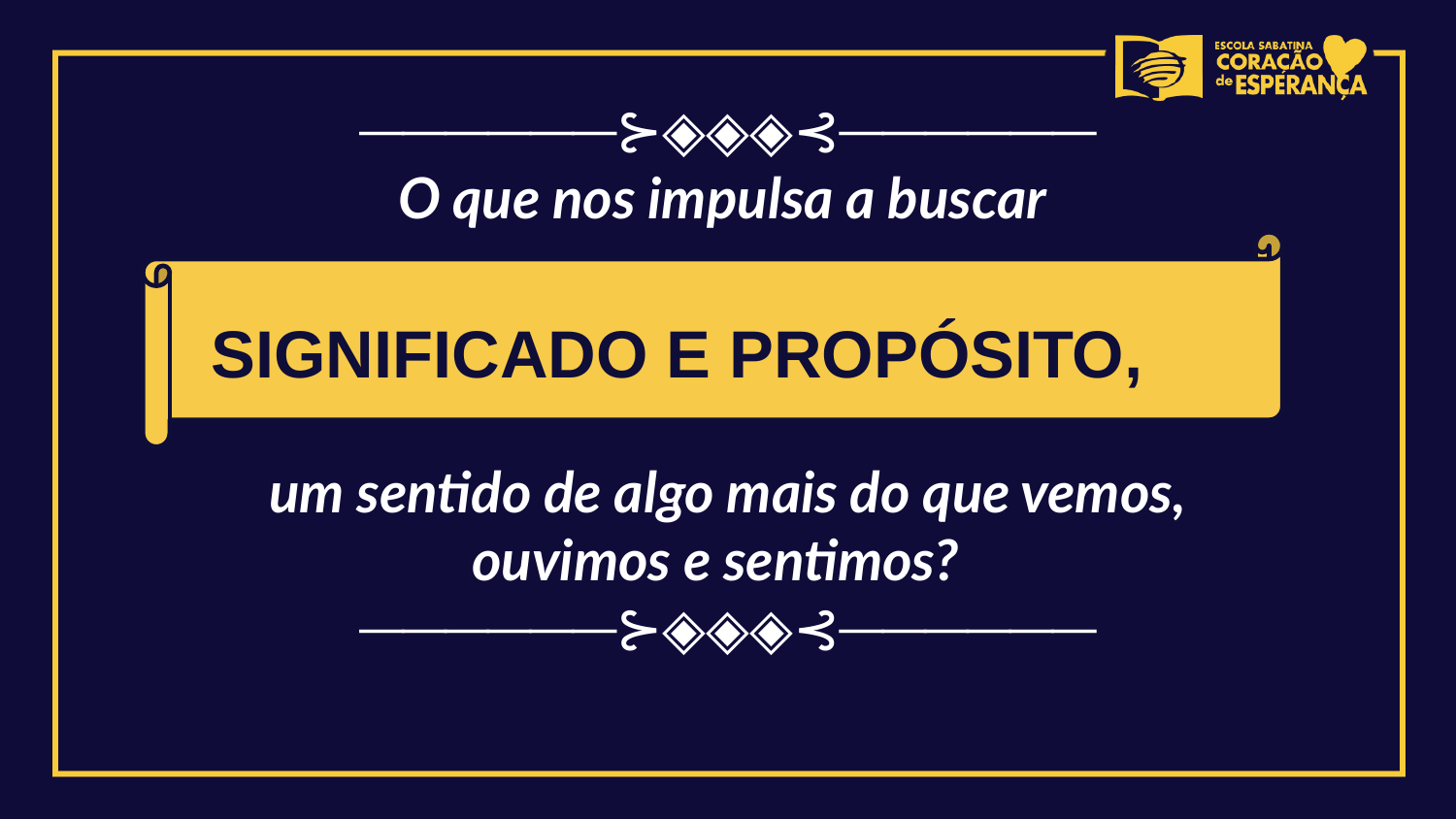

──────⊱◈◈◈⊰──────
O que nos impulsa a buscar
 SIGNIFICADO E PROPÓSITO,

um sentido de algo mais do que vemos,
ouvimos e sentimos?
──────⊱◈◈◈⊰──────